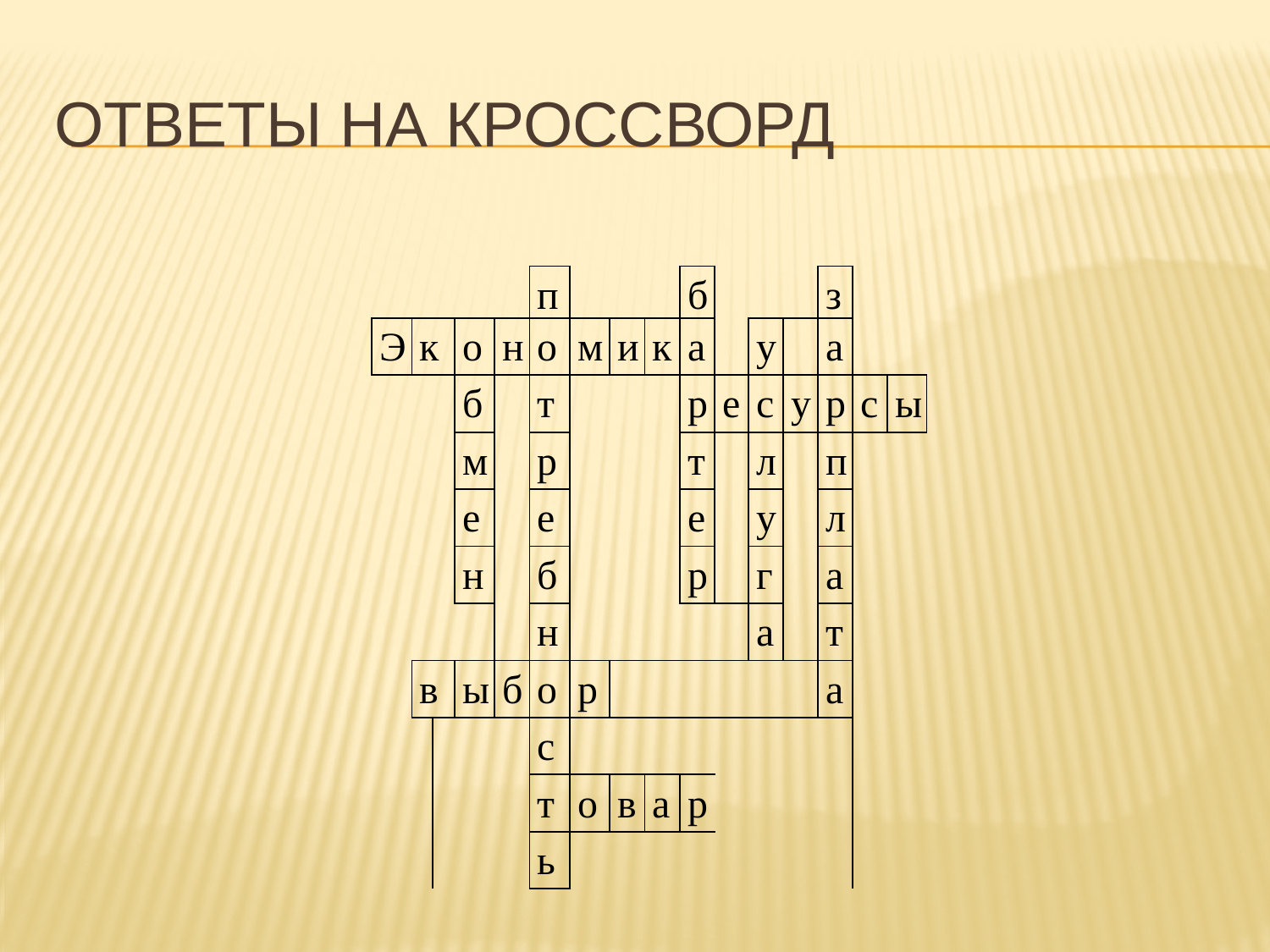

# Ответы на кроссворд

|  |  |  |  |  | п |  |  |  | б |  |  |  | з |  |  |
| --- | --- | --- | --- | --- | --- | --- | --- | --- | --- | --- | --- | --- | --- | --- | --- |
| Э | к |  | о | н | о | м | и | к | а |  | у |  | а |  |  |
|  |  |  | б |  | т |  |  |  | р | е | с | у | р | с | ы |
|  |  |  | м |  | р |  |  |  | т |  | л |  | п |  |  |
|  |  |  | е |  | е |  |  |  | е |  | у |  | л |  |  |
|  |  |  | н |  | б |  |  |  | р |  | г |  | а |  |  |
|  |  |  |  |  | н |  |  |  |  |  | а |  | т |  |  |
|  | в |  | ы | б | о | р |  |  |  |  |  |  | а |  |  |
|  |  |  |  |  | с |  |  |  |  |  |  |  |  |  |  |
|  |  |  |  |  | т | о | в | а | р |  |  |  |  |  |  |
|  |  |  |  |  | ь |  |  |  |  |  |  |  |  |  |  |